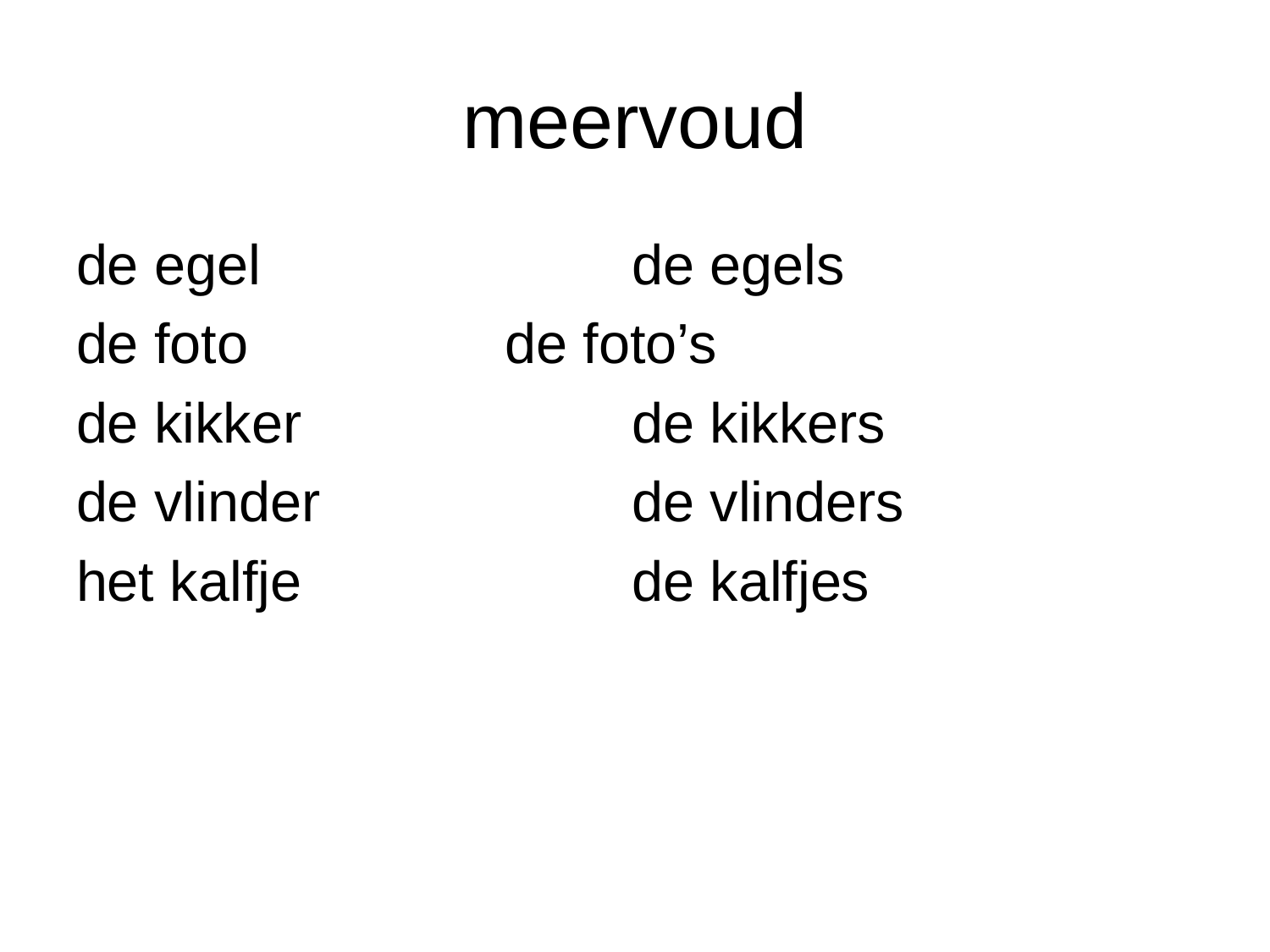

# meervoud
de egel			de egels
de foto			de foto’s
de kikker			de kikkers
de vlinder			de vlinders
het kalfje			de kalfjes